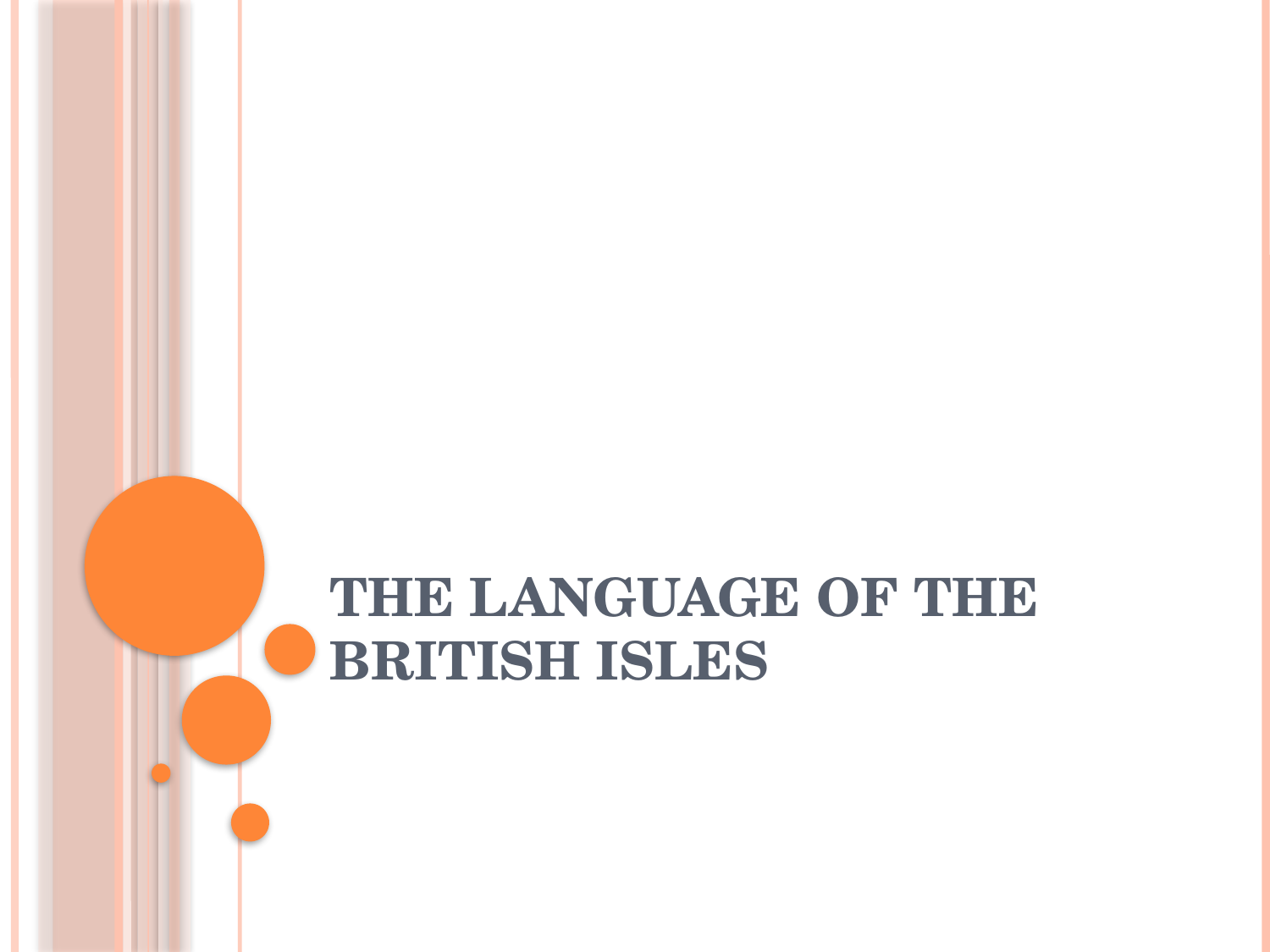

# The Language of the British Isles